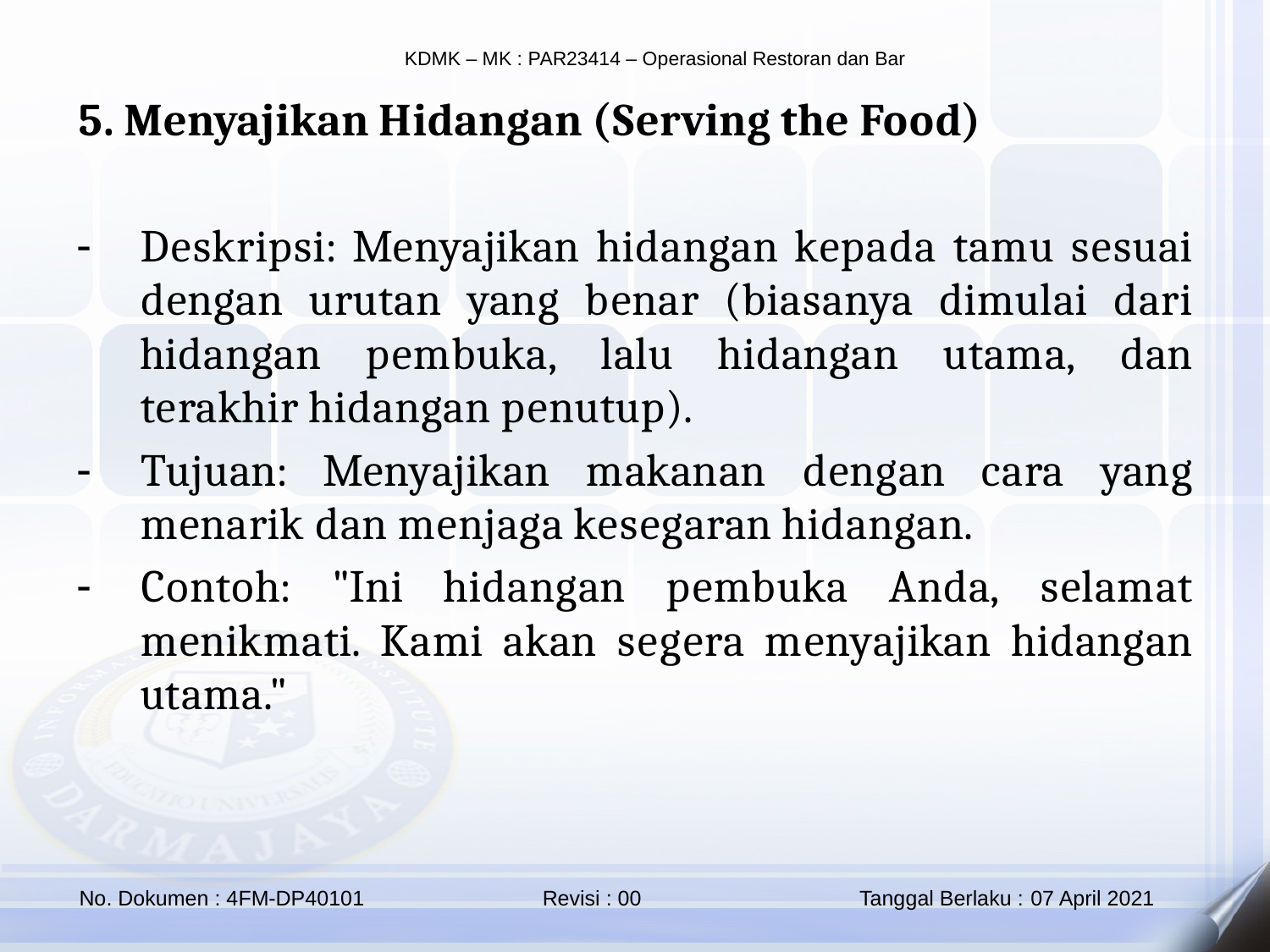

5. Menyajikan Hidangan (Serving the Food)

Deskripsi: Menyajikan hidangan kepada tamu sesuai dengan urutan yang benar (biasanya dimulai dari hidangan pembuka, lalu hidangan utama, dan terakhir hidangan penutup).
Tujuan: Menyajikan makanan dengan cara yang menarik dan menjaga kesegaran hidangan.
Contoh: "Ini hidangan pembuka Anda, selamat menikmati. Kami akan segera menyajikan hidangan utama."